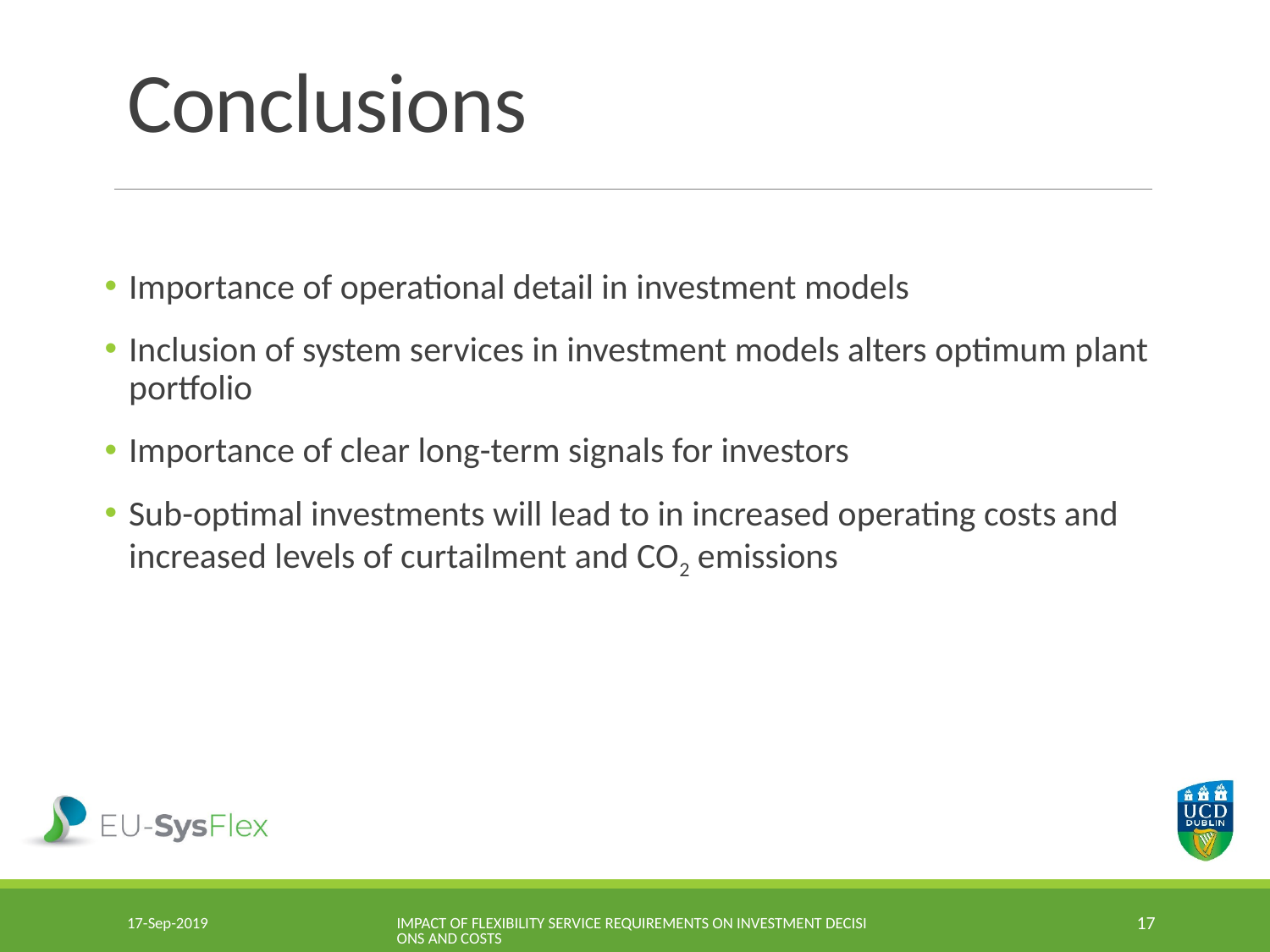

# Conclusions
Importance of operational detail in investment models
Inclusion of system services in investment models alters optimum plant portfolio
Importance of clear long-term signals for investors
Sub-optimal investments will lead to in increased operating costs and increased levels of curtailment and CO2 emissions

17-Sep-2019
Impact of Flexibility Service Requirements on Investment Decisions and Costs
17